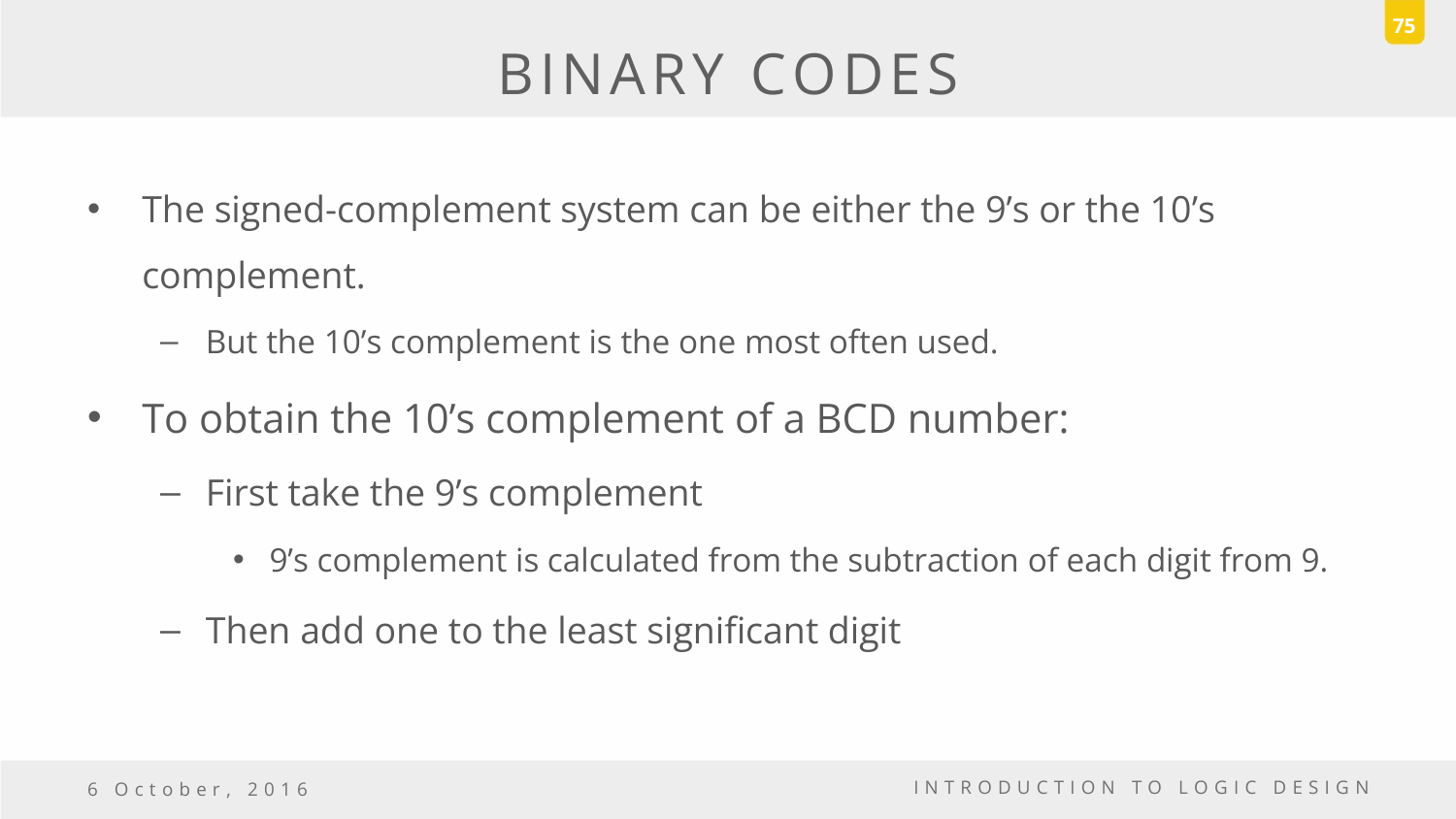

75
# BINARY CODES
The signed-complement system can be either the 9’s or the 10’s complement.
But the 10’s complement is the one most often used.
To obtain the 10’s complement of a BCD number:
First take the 9’s complement
9’s complement is calculated from the subtraction of each digit from 9.
Then add one to the least significant digit

6 October, 2016
INTRODUCTION TO LOGIC DESIGN